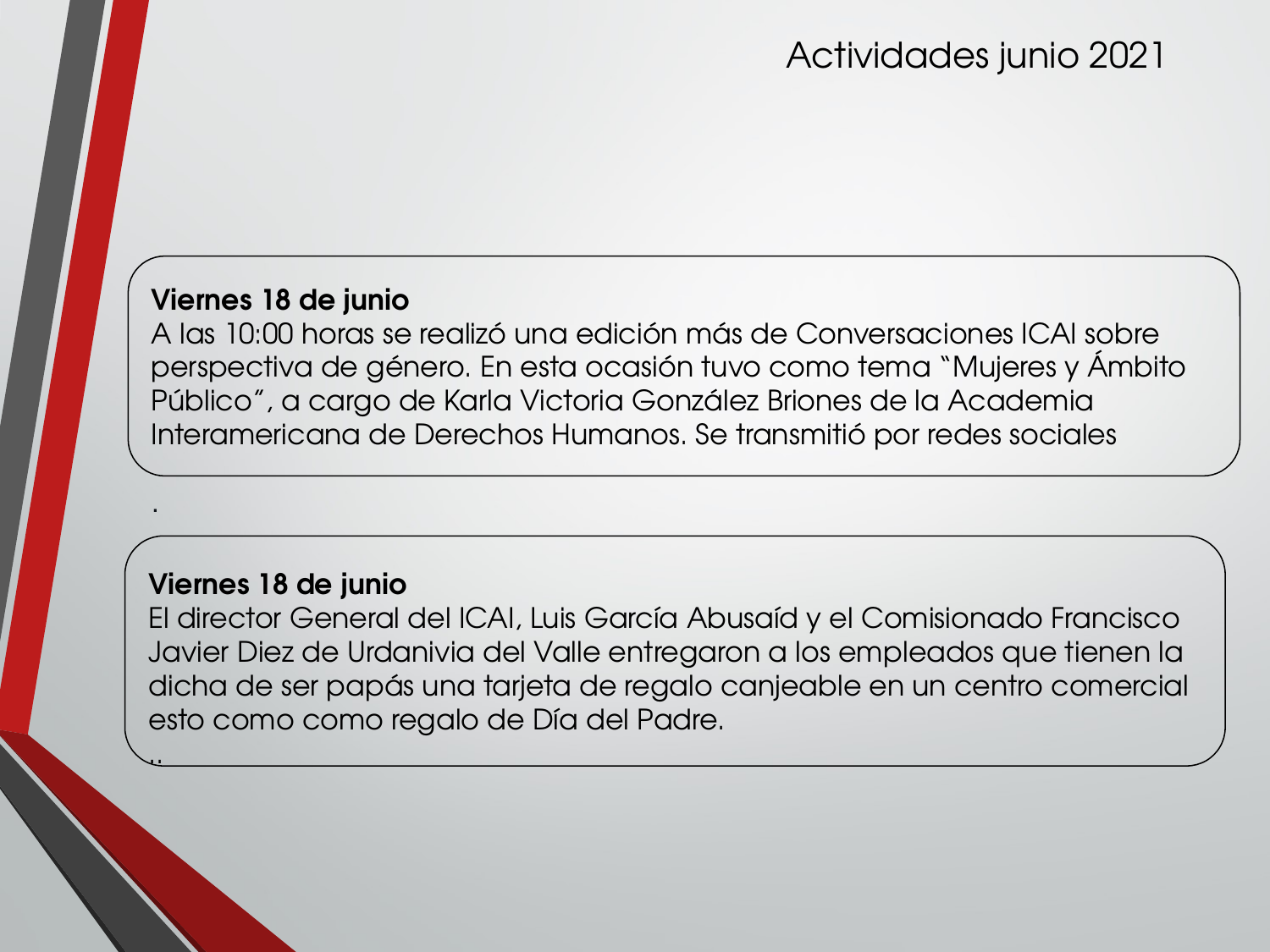

Actividades junio 2021

Viernes 18 de junio
A las 10:00 horas se realizó una edición más de Conversaciones ICAI sobre perspectiva de género. En esta ocasión tuvo como tema “Mujeres y Ámbito Público”, a cargo de Karla Victoria González Briones de la Academia Interamericana de Derechos Humanos. Se transmitió por redes sociales
.

Viernes 18 de junio
El director General del ICAI, Luis García Abusaíd y el Comisionado Francisco Javier Diez de Urdanivia del Valle entregaron a los empleados que tienen la dicha de ser papás una tarjeta de regalo canjeable en un centro comercial esto como como regalo de Día del Padre.
..